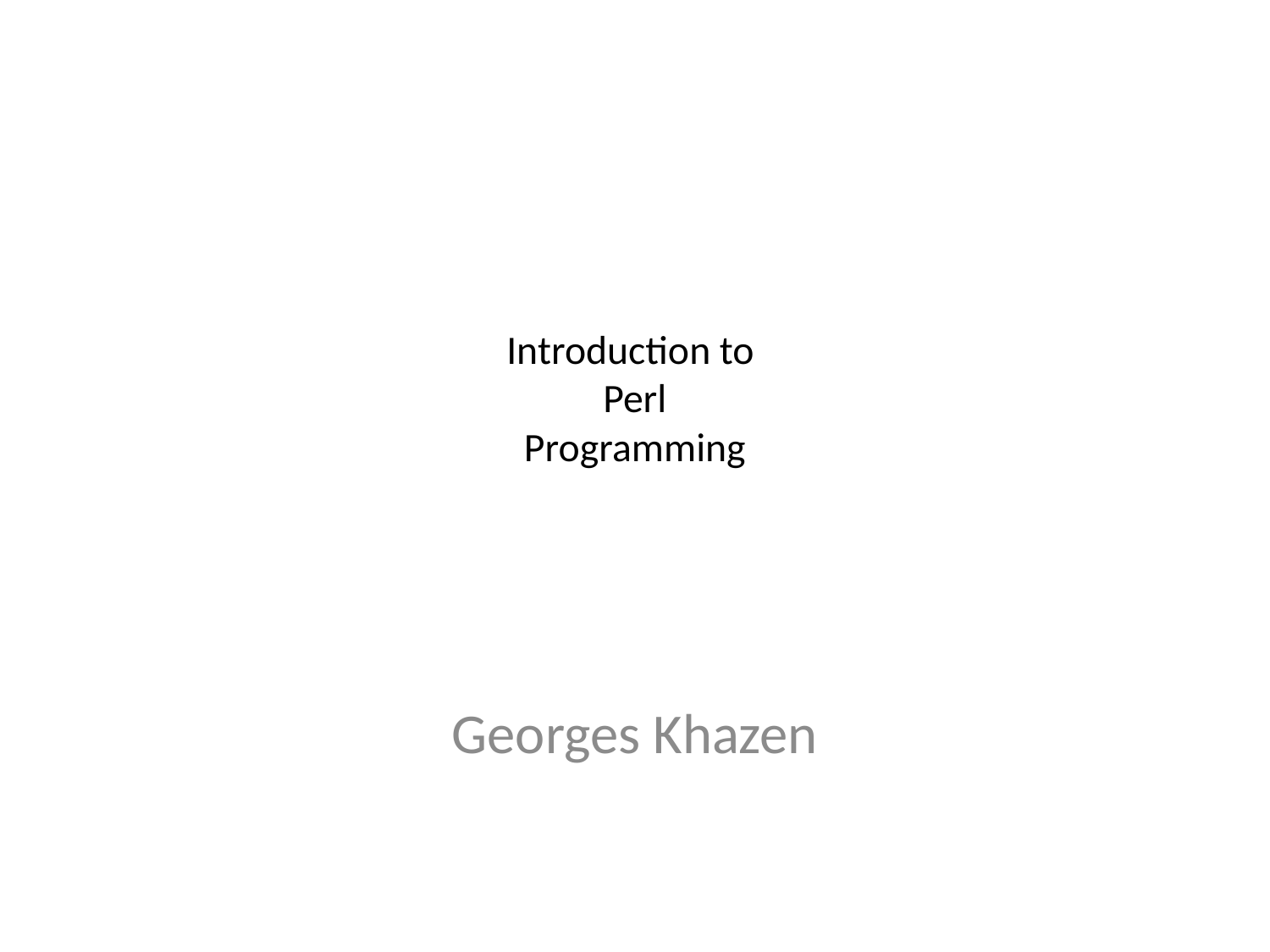

# Introduction to Perl Programming
Georges Khazen